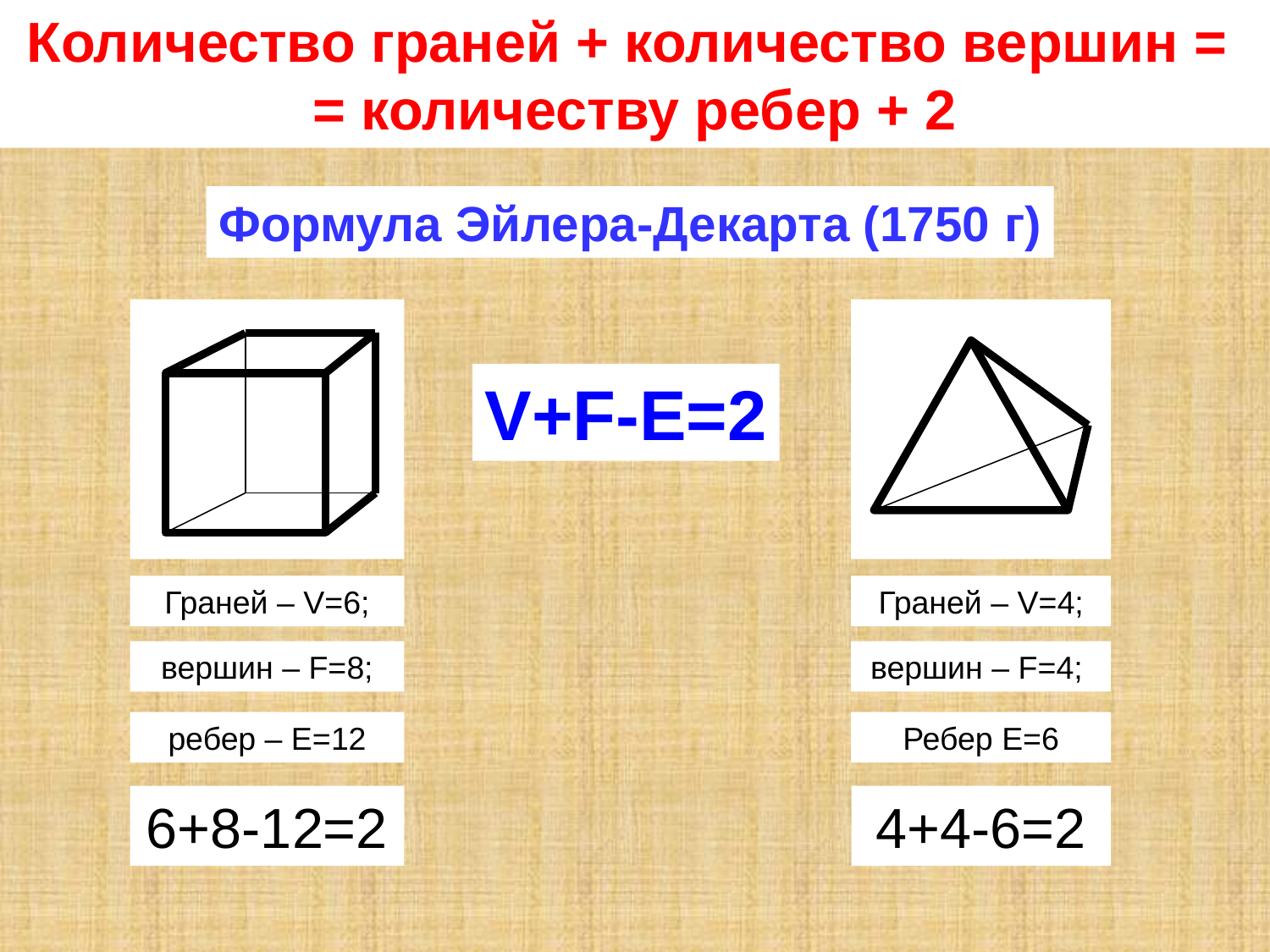

Количество граней + количество вершин =
= количеству ребер + 2
Формула Эйлера-Декарта (1750 г)

V+F-E=2

Граней – V=6;
Граней – V=4;
вершин – F=8;
вершин – F=4;
ребер – E=12
Ребер E=6
6+8-12=2
4+4-6=2